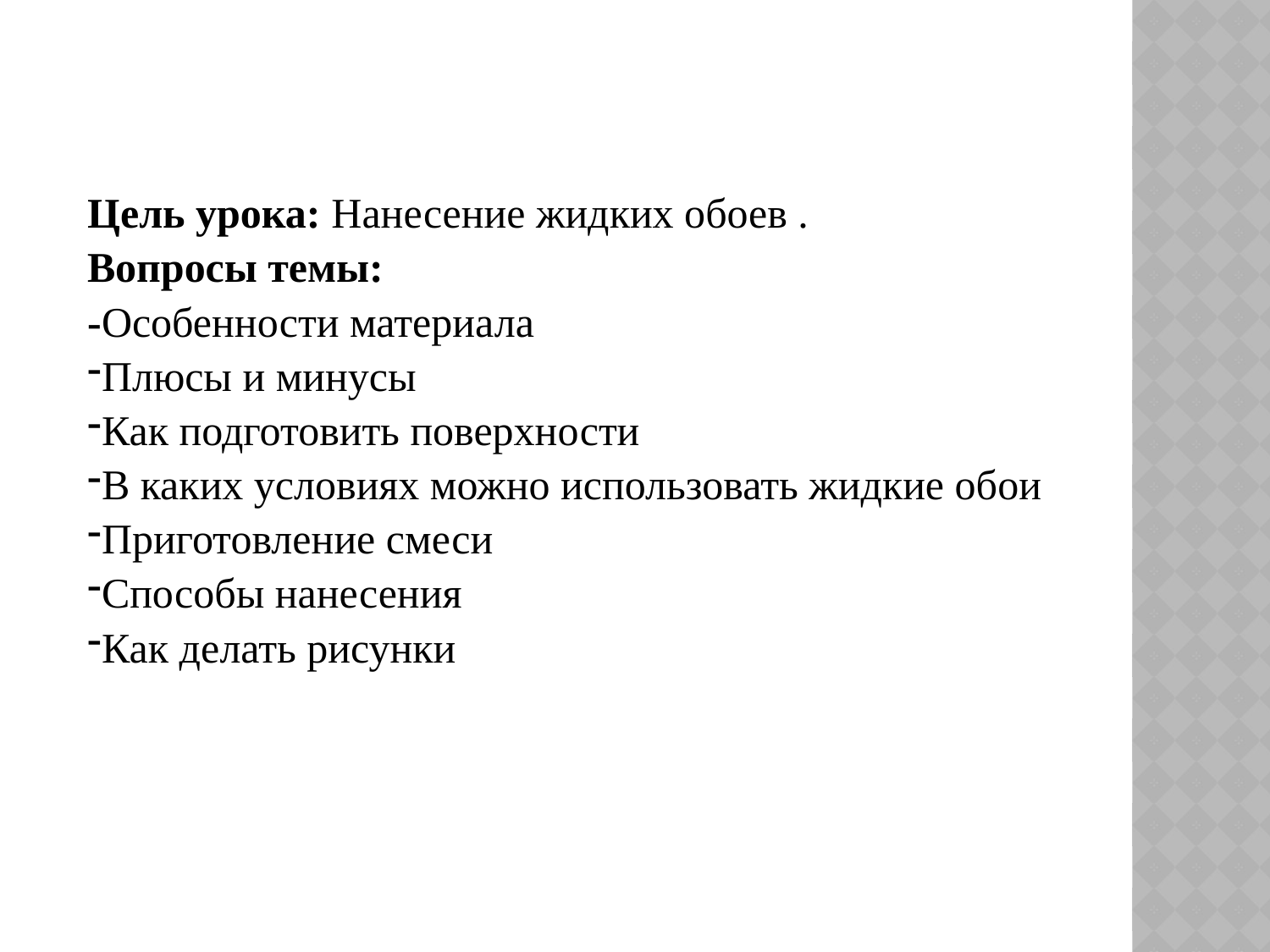

Цель урока: Нанесение жидких обоев .
Вопросы темы:
-Особенности материала
Плюсы и минусы
Как подготовить поверхности
В каких условиях можно использовать жидкие обои
Приготовление смеси
Способы нанесения
Как делать рисунки